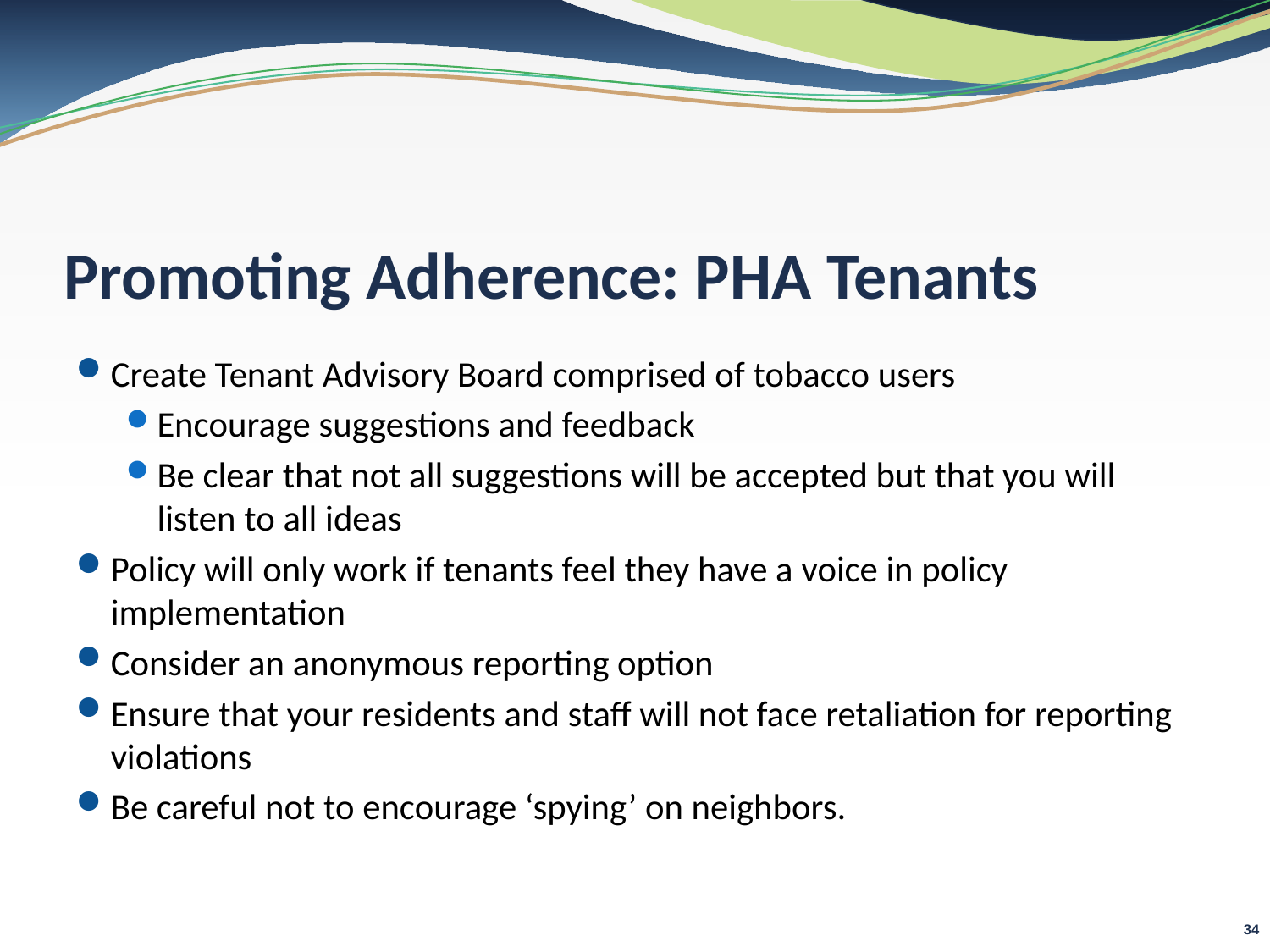

# Promoting Adherence: PHA Tenants
Create Tenant Advisory Board comprised of tobacco users
Encourage suggestions and feedback
Be clear that not all suggestions will be accepted but that you will listen to all ideas
Policy will only work if tenants feel they have a voice in policy implementation
Consider an anonymous reporting option
Ensure that your residents and staff will not face retaliation for reporting violations
Be careful not to encourage ‘spying’ on neighbors.